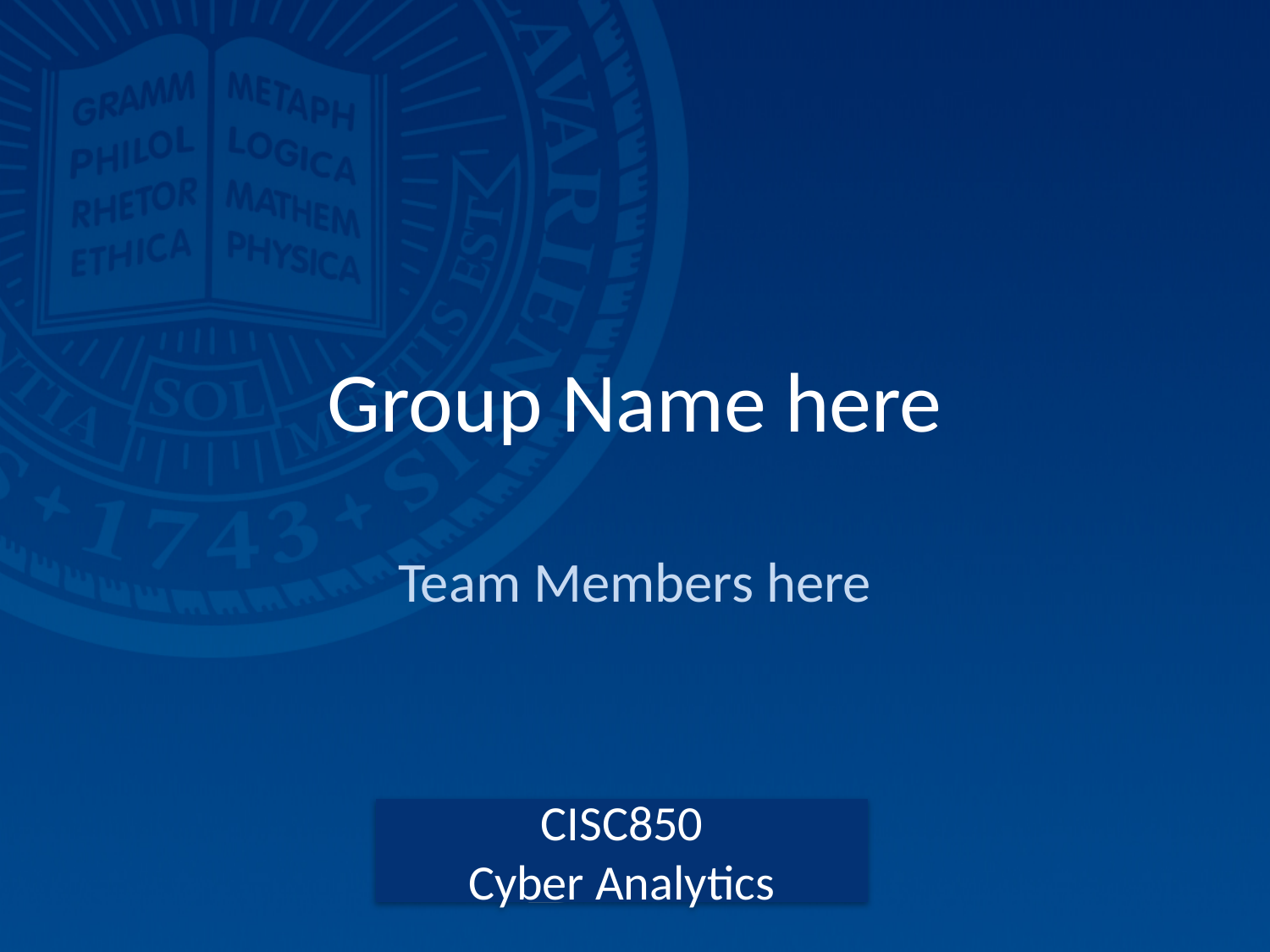

# Group Name here

Team Members here

CISC850
Cyber Analytics